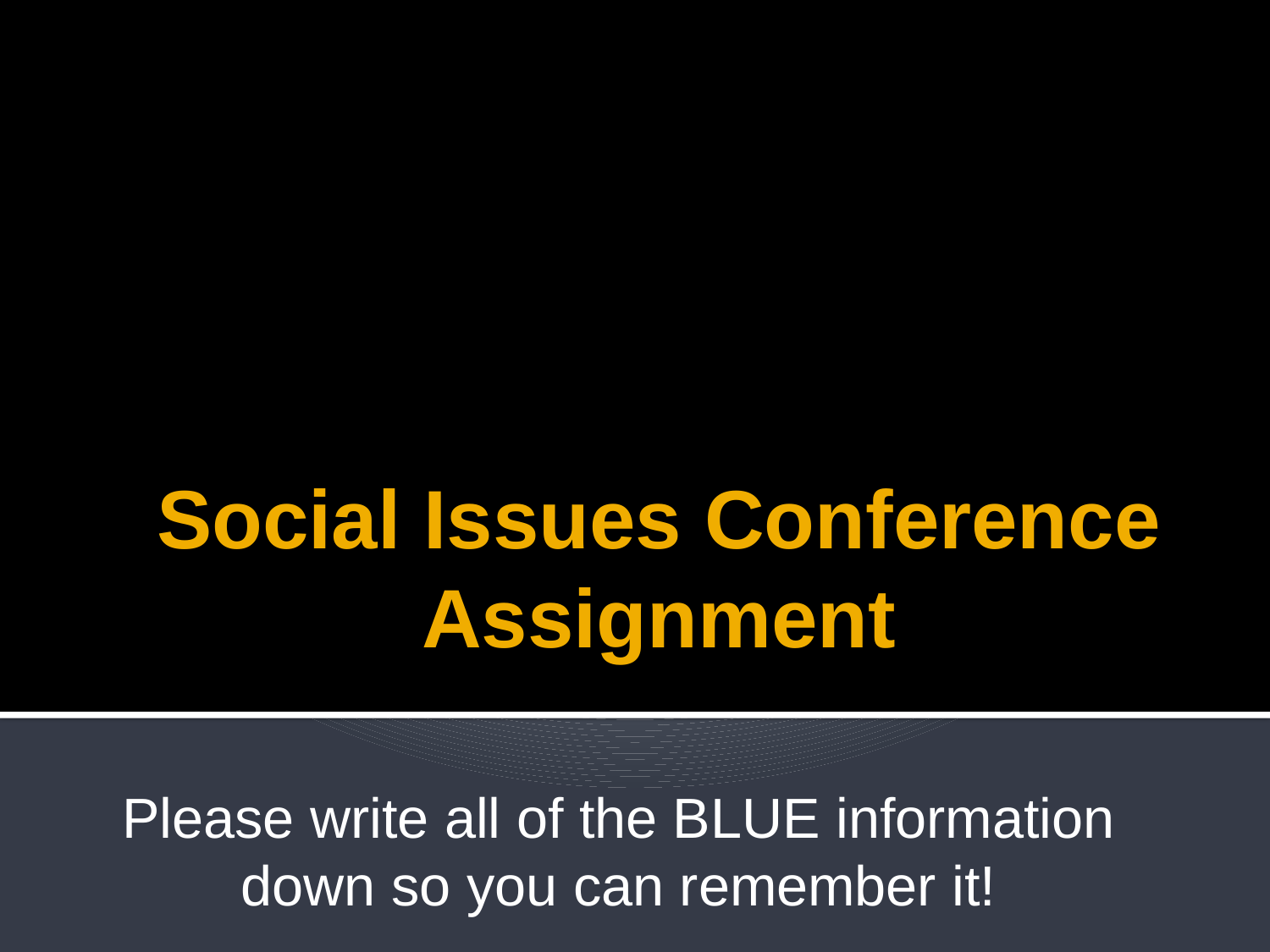

# Social Issues Conference Assignment
Please write all of the BLUE information down so you can remember it!